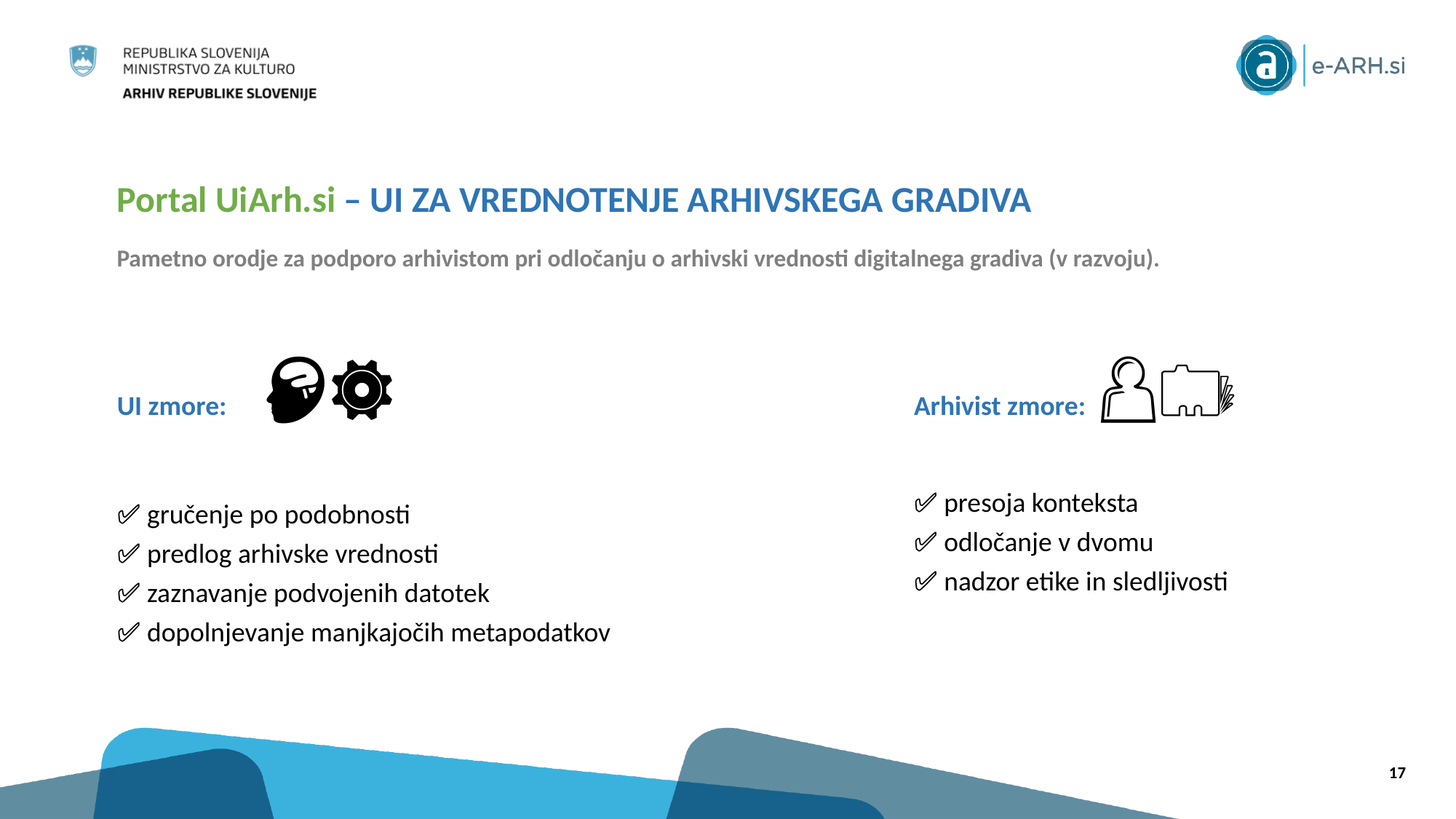

# Portal UiArh.si – UI ZA VREDNOTENJE ARHIVSKEGA GRADIVA
Pametno orodje za podporo arhivistom pri odločanju o arhivski vrednosti digitalnega gradiva (v razvoju).
🧠⚙️
👤🗂️
Arhivist zmore:
✅ presoja konteksta
✅ odločanje v dvomu
✅ nadzor etike in sledljivosti
UI zmore:

✅ gručenje po podobnosti
✅ predlog arhivske vrednosti
✅ zaznavanje podvojenih datotek
✅ dopolnjevanje manjkajočih metapodatkov